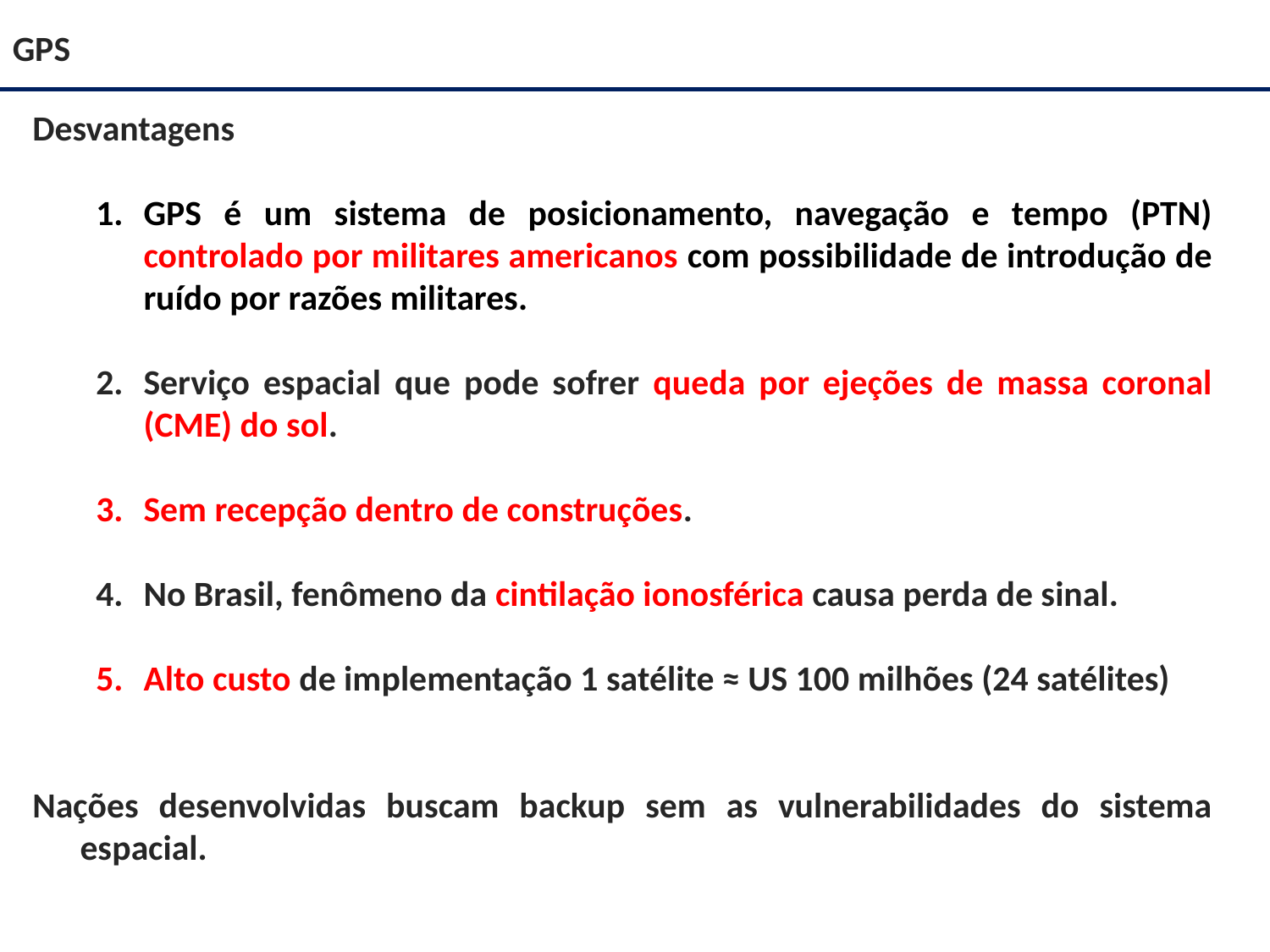

GPS
Desvantagens

GPS é um sistema de posicionamento, navegação e tempo (PTN) controlado por militares americanos com possibilidade de introdução de ruído por razões militares.

Serviço espacial que pode sofrer queda por ejeções de massa coronal (CME) do sol.

Sem recepção dentro de construções.

No Brasil, fenômeno da cintilação ionosférica causa perda de sinal.

Alto custo de implementação 1 satélite ≈ US 100 milhões (24 satélites)

Nações desenvolvidas buscam backup sem as vulnerabilidades do sistema espacial.